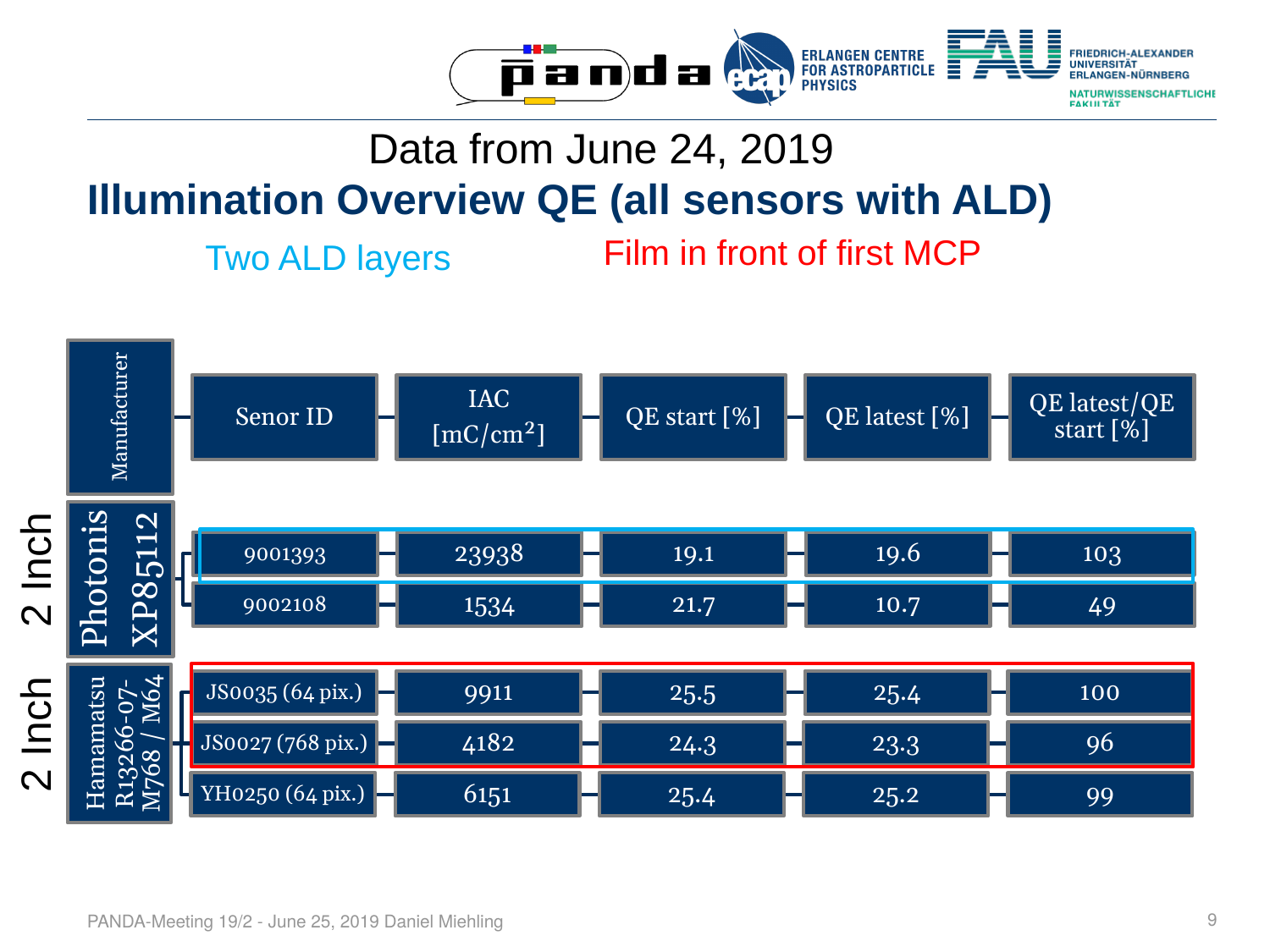

Data from June 24, 2019
# Illumination Overview QE (all sensors with ALD)
Film in front of first MCP

Two ALD layers

Manufacturer
Senor ID
IAC
[mC/cm²]
QE start [%]
QE latest [%]
QE latest/QE start [%]
Photonis
XP85112
9001393
23938
19.1
19.6
103
9002108
1534
21.7
10.7
49
Hamamatsu R13266-07-M768 / M64
JS0035 (64 pix.)
9911
25.5
25.4
100
JS0027 (768 pix.)
4182
24.3
23.3
96
YH0250 (64 pix.)
6151
25.4
25.2
99

2 Inch

2 Inch
PANDA-Meeting 19/2 - June 25, 2019 Daniel Miehling
9